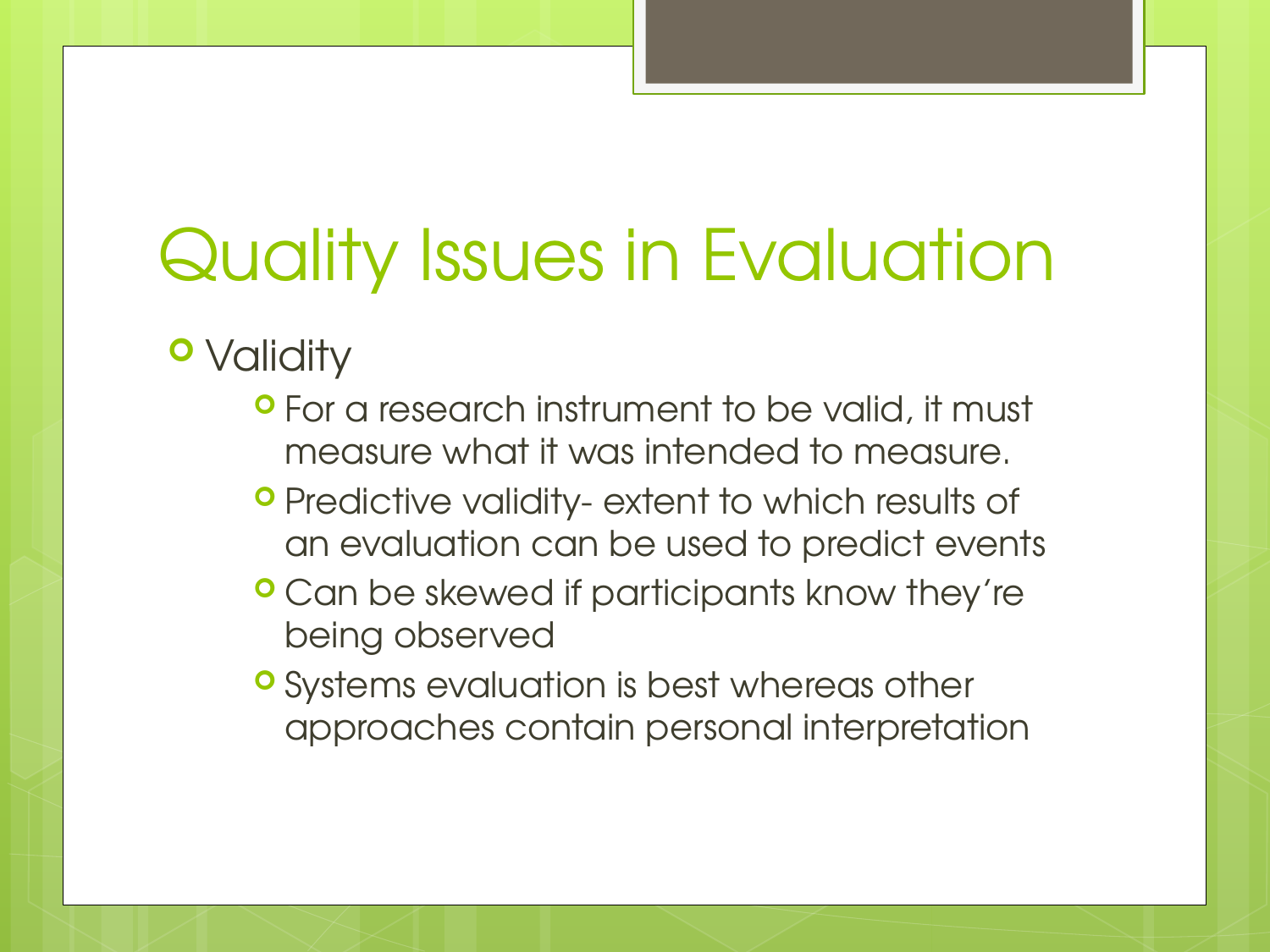

# Quality Issues in Evaluation
Validity
For a research instrument to be valid, it must measure what it was intended to measure.
Predictive validity- extent to which results of an evaluation can be used to predict events
Can be skewed if participants know they’re being observed
Systems evaluation is best whereas other approaches contain personal interpretation